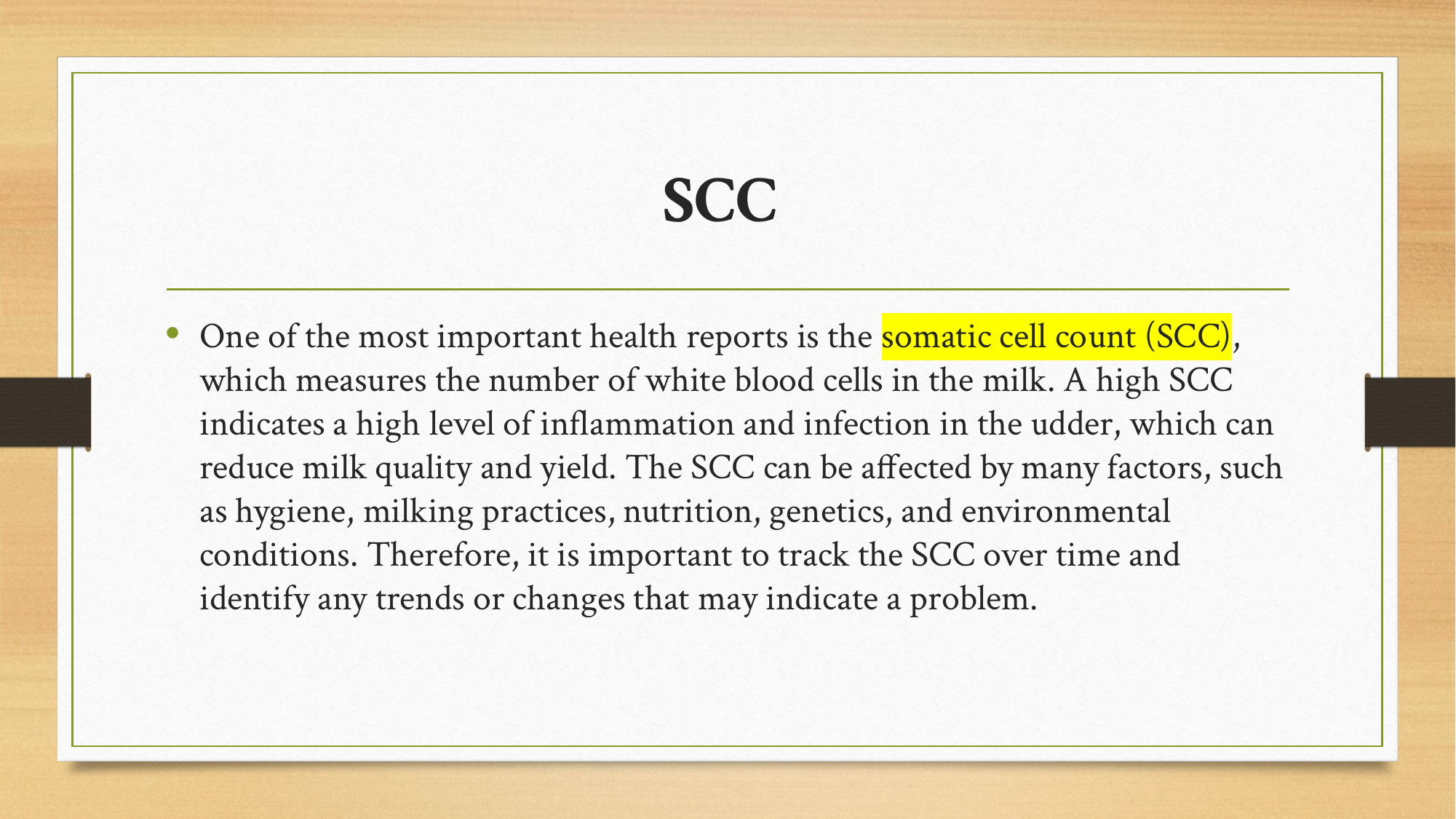

# SCC
One of the most important health reports is the somatic cell count (SCC), which measures the number of white blood cells in the milk. A high SCC indicates a high level of inflammation and infection in the udder, which can reduce milk quality and yield. The SCC can be affected by many factors, such as hygiene, milking practices, nutrition, genetics, and environmental conditions. Therefore, it is important to track the SCC over time and identify any trends or changes that may indicate a problem.